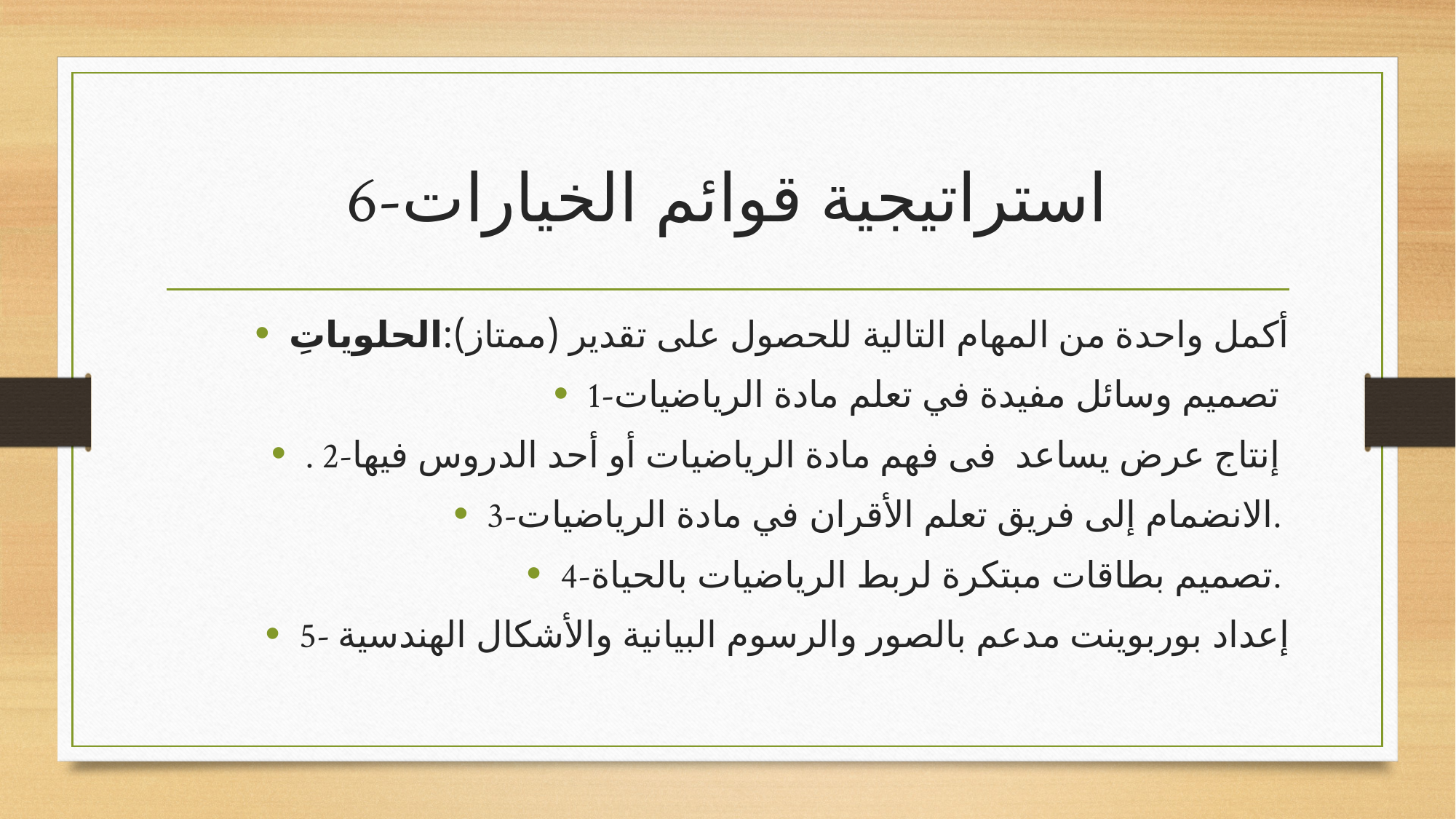

# 6-استراتيجية قوائم الخيارات
أكمل واحدة من المهام التالية للحصول على تقدير (ممتاز):الحلوياتِ
1-تصميم وسائل مفيدة في تعلم مادة الرياضيات
. 2-إنتاج عرض يساعد  فى فهم مادة الرياضيات أو أحد الدروس فيها
3-الانضمام إلى فريق تعلم الأقران في مادة الرياضيات.
4-تصميم بطاقات مبتكرة لربط الرياضيات بالحياة.
5- إعداد بوربوينت مدعم بالصور والرسوم البيانية والأشكال الهندسية